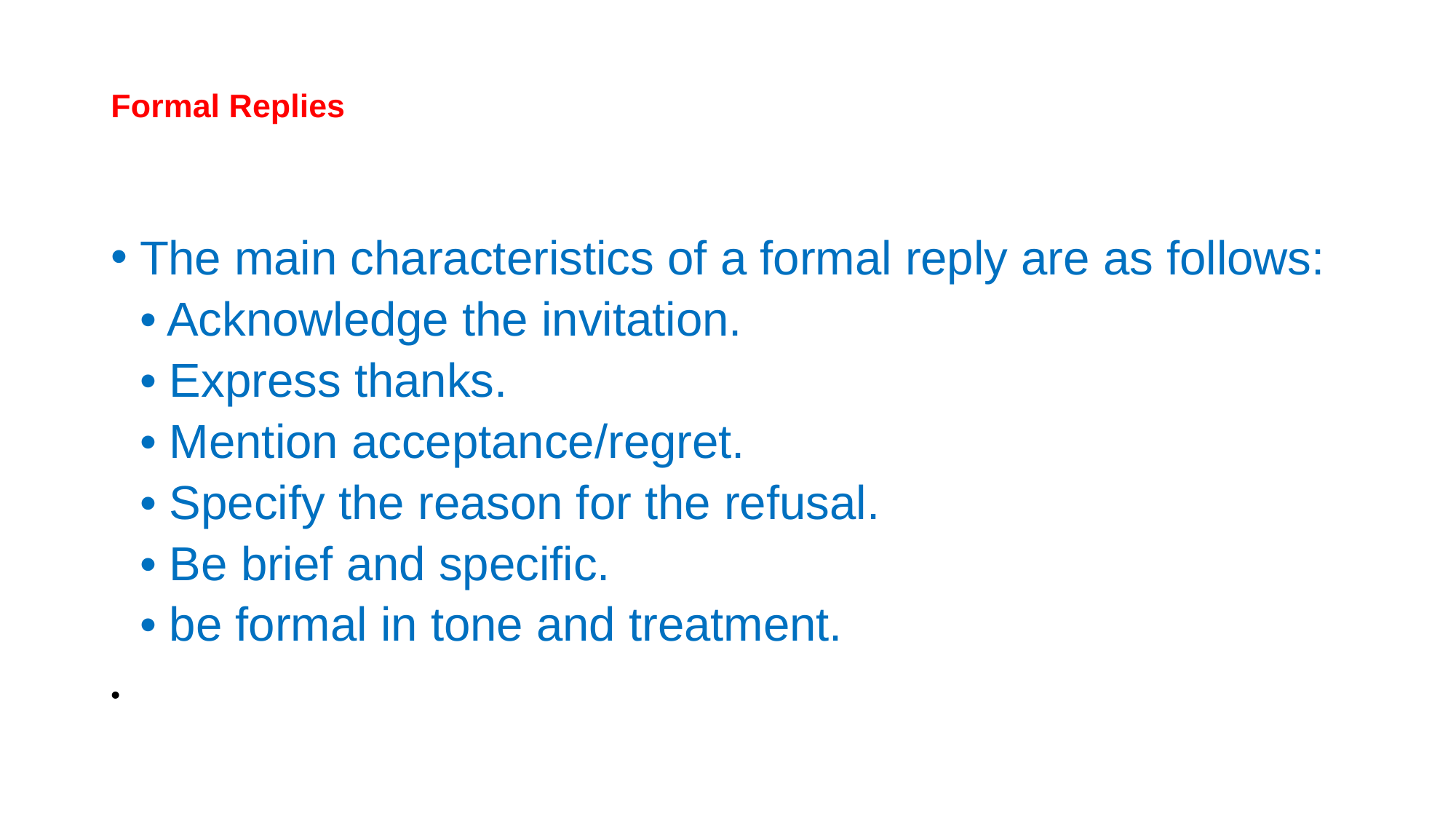

# Formal Replies
The main characteristics of a formal reply are as follows:
• Acknowledge the invitation.
• Express thanks.
• Mention acceptance/regret.
• Specify the reason for the refusal.
• Be brief and specific.
• be formal in tone and treatment.